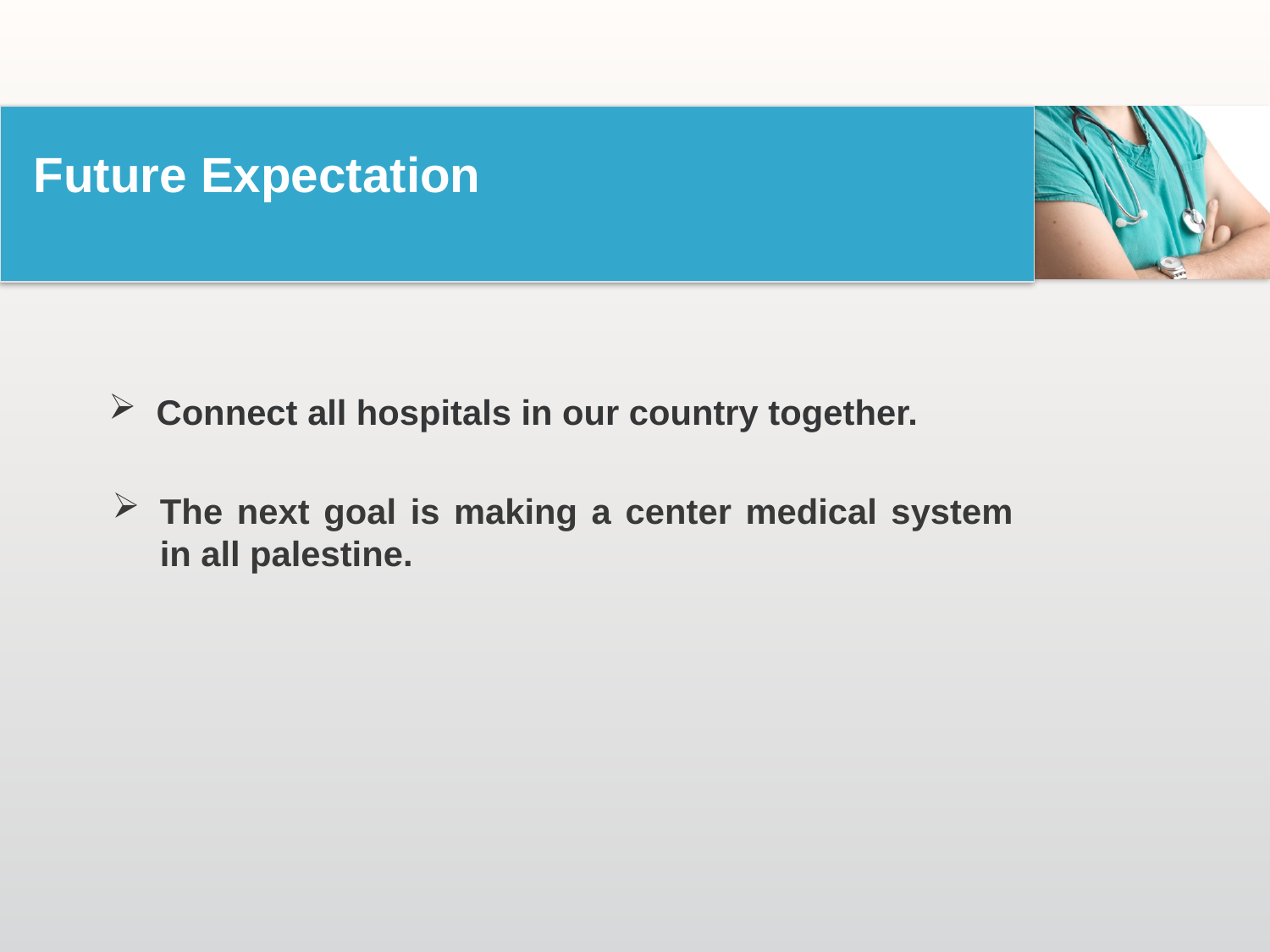

Future Expectation
Connect all hospitals in our country together.
The next goal is making a center medical system in all palestine.